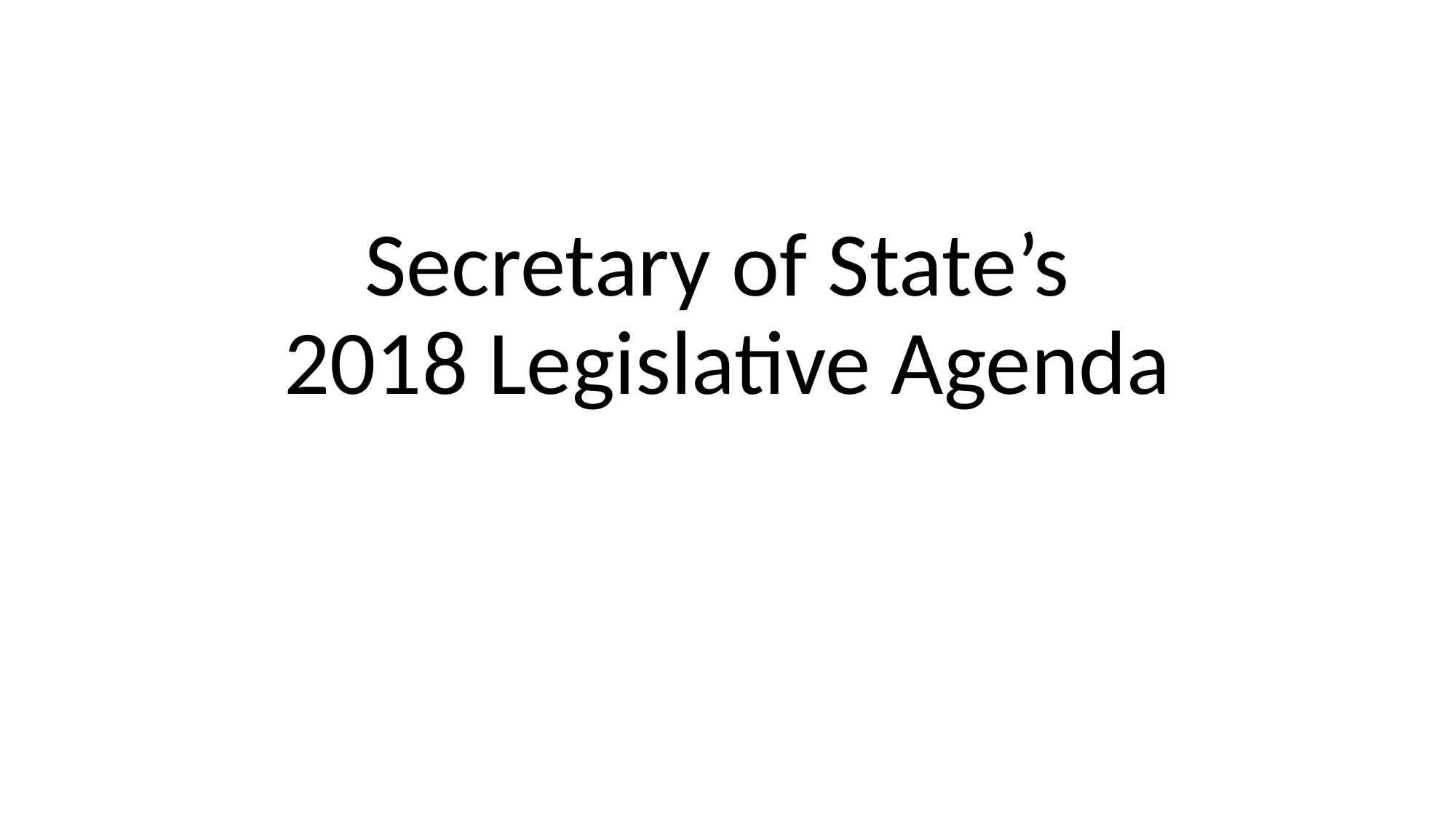

# Secretary of State’s 2018 Legislative Agenda